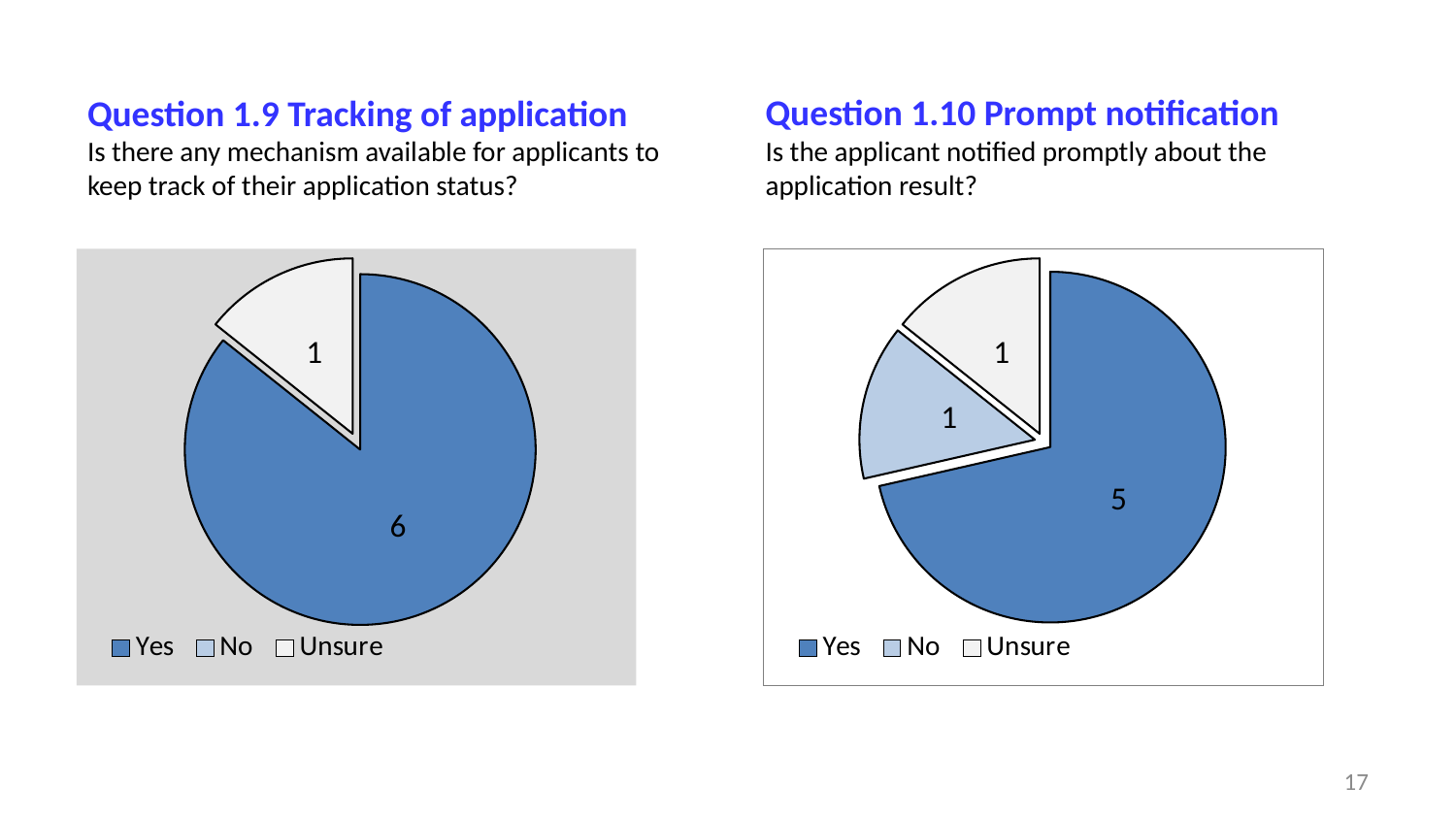

# Question 1.9 Tracking of application Is there any mechanism available for applicants to keep track of their application status?
Question 1.10 Prompt notification
Is the applicant notified promptly about the application result?

### Chart

| Category |  |
|---|---|
| Yes | 6.0 |
| No | 0.0 |
| Unsure | 1.0 |

### Chart

| Category |  |
|---|---|
| Yes | 5.0 |
| No | 1.0 |
| Unsure | 1.0 |
17